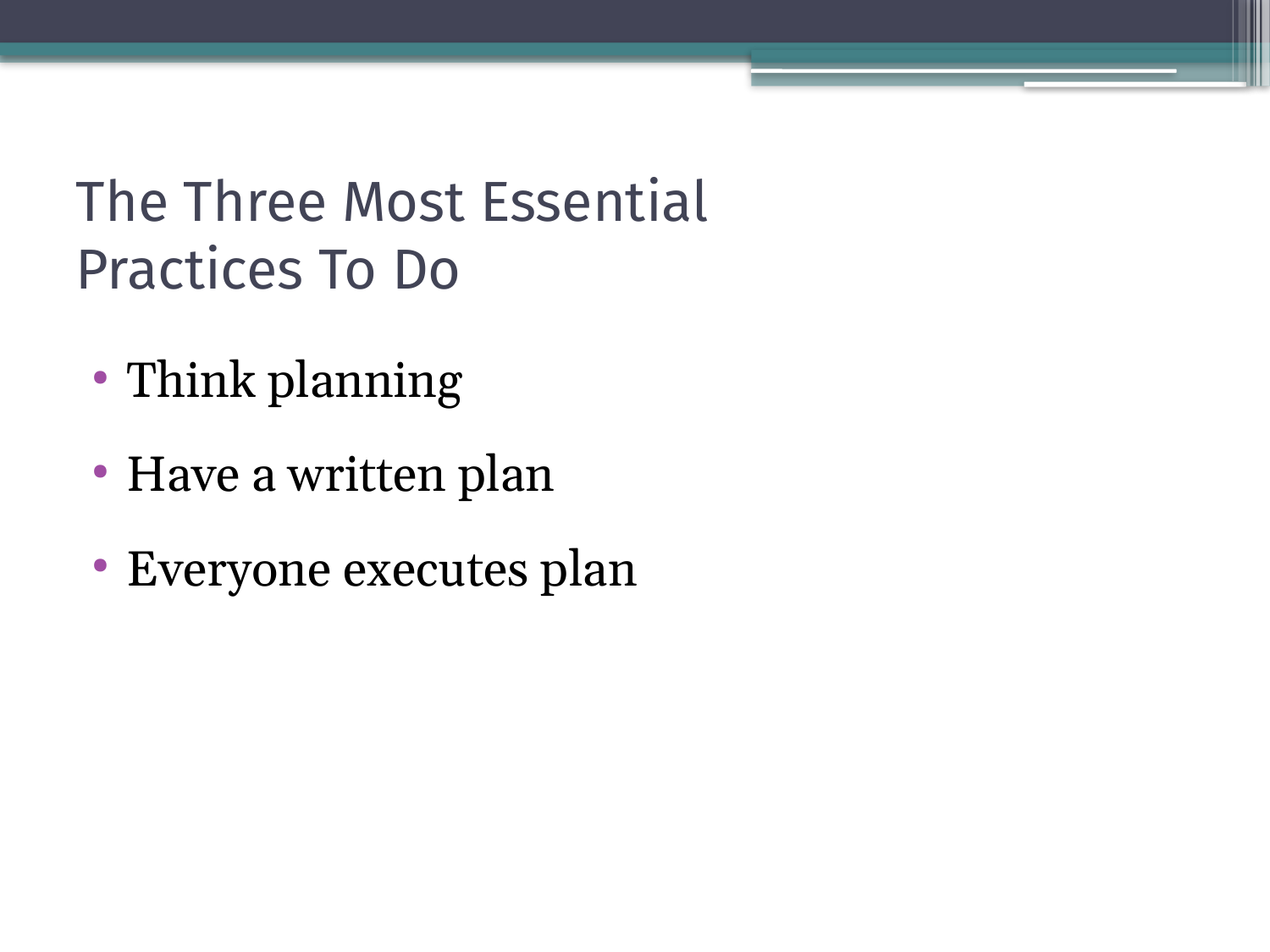

# The Three Most Essential Practices To Do
Think planning
Have a written plan
Everyone executes plan